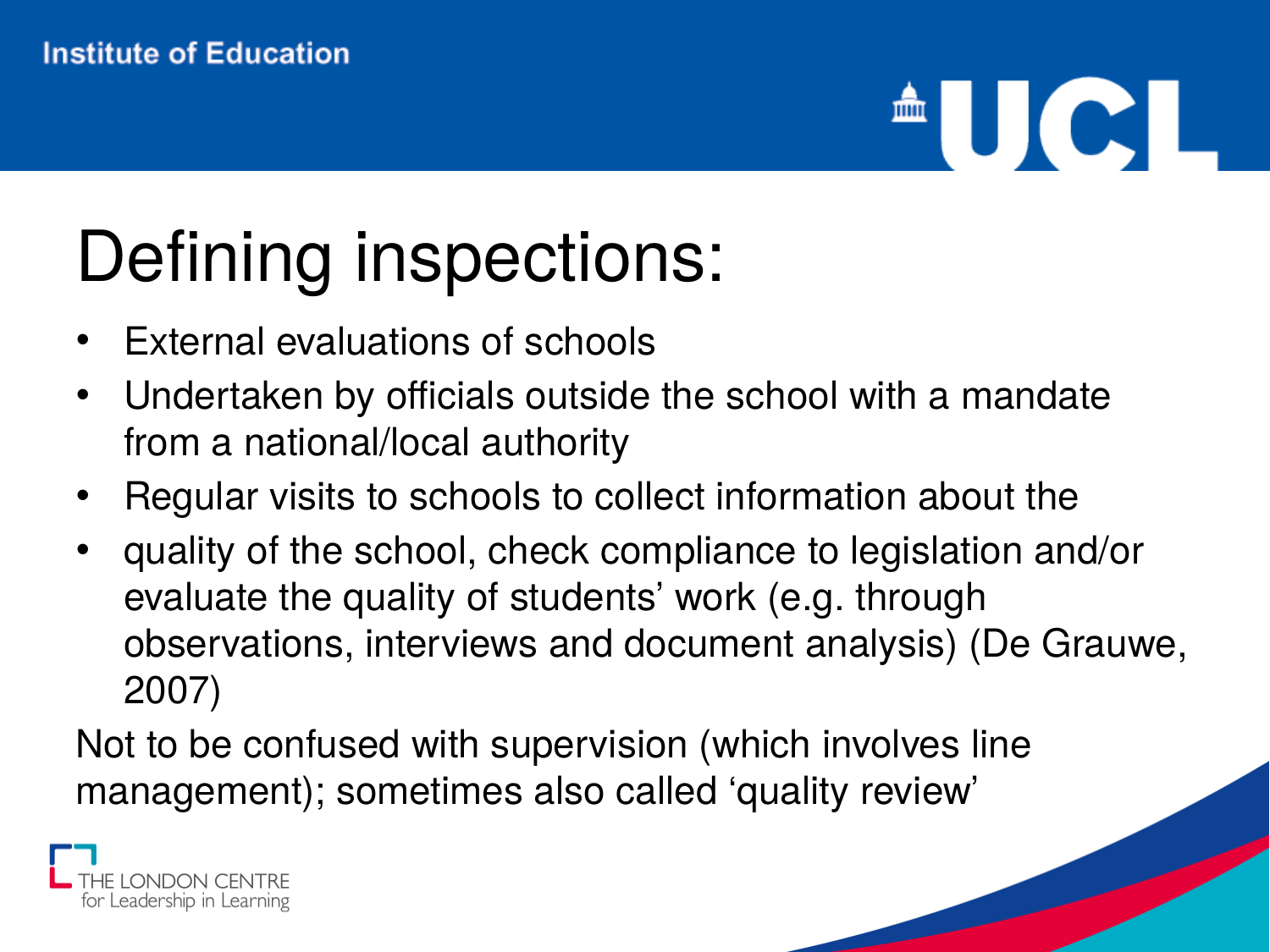

# Defining inspections:
External evaluations of schools
Undertaken by officials outside the school with a mandate from a national/local authority
Regular visits to schools to collect information about the
quality of the school, check compliance to legislation and/or evaluate the quality of students’ work (e.g. through observations, interviews and document analysis) (De Grauwe, 2007)
Not to be confused with supervision (which involves line management); sometimes also called ‘quality review’